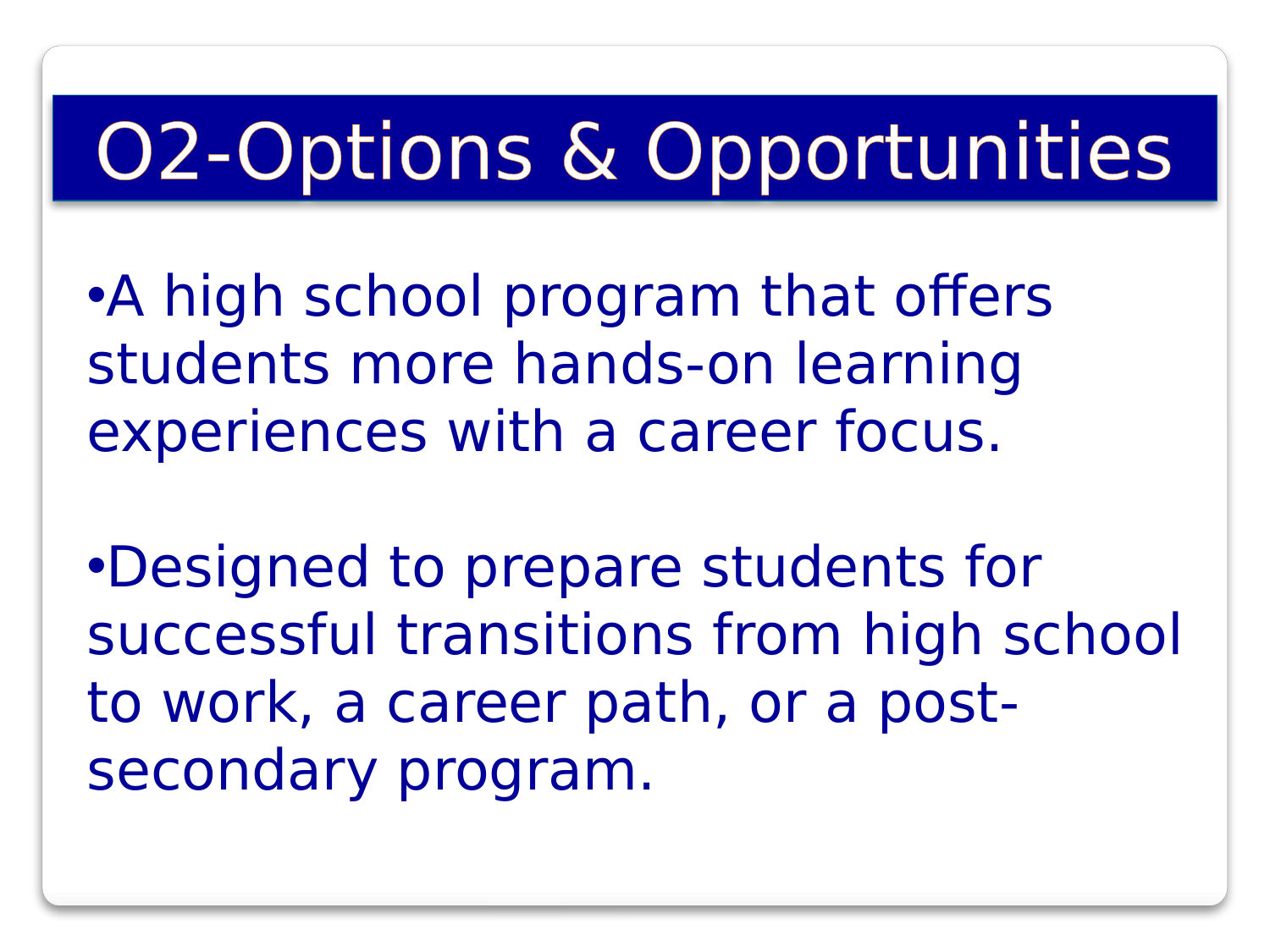

O2-Options & Opportunities
A high school program that offers students more hands-on learning experiences with a career focus.

Designed to prepare students for successful transitions from high school to work, a career path, or a post-secondary program.